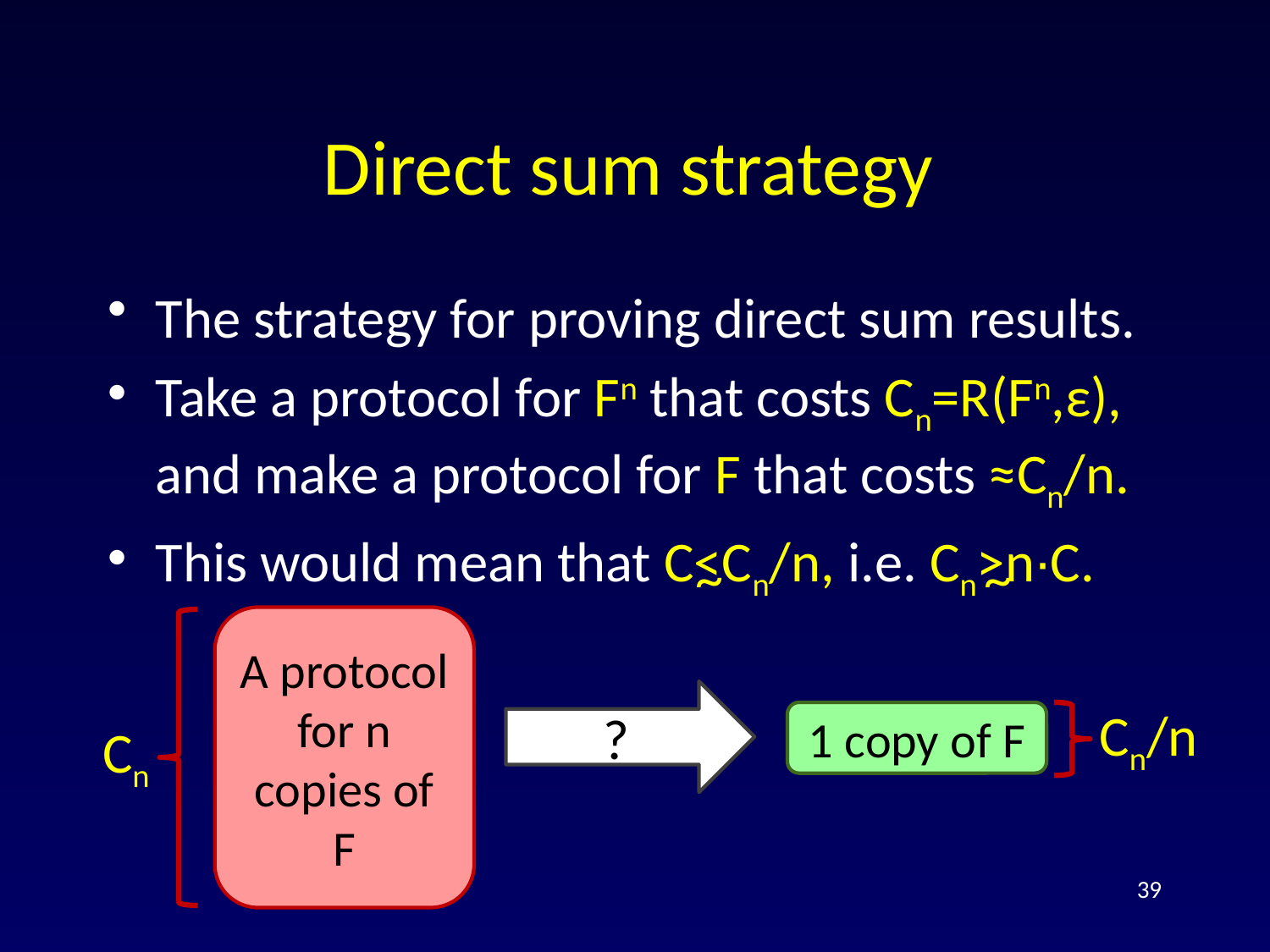

# Direct sum strategy
The strategy for proving direct sum results.
Take a protocol for Fn that costs Cn=R(Fn,ε), and make a protocol for F that costs ≈Cn/n.
This would mean that C<Cn/n, i.e. Cn>n∙C.
~
~
A protocol for n copies of F

?
Cn/n

1 copy of F

Cn
39